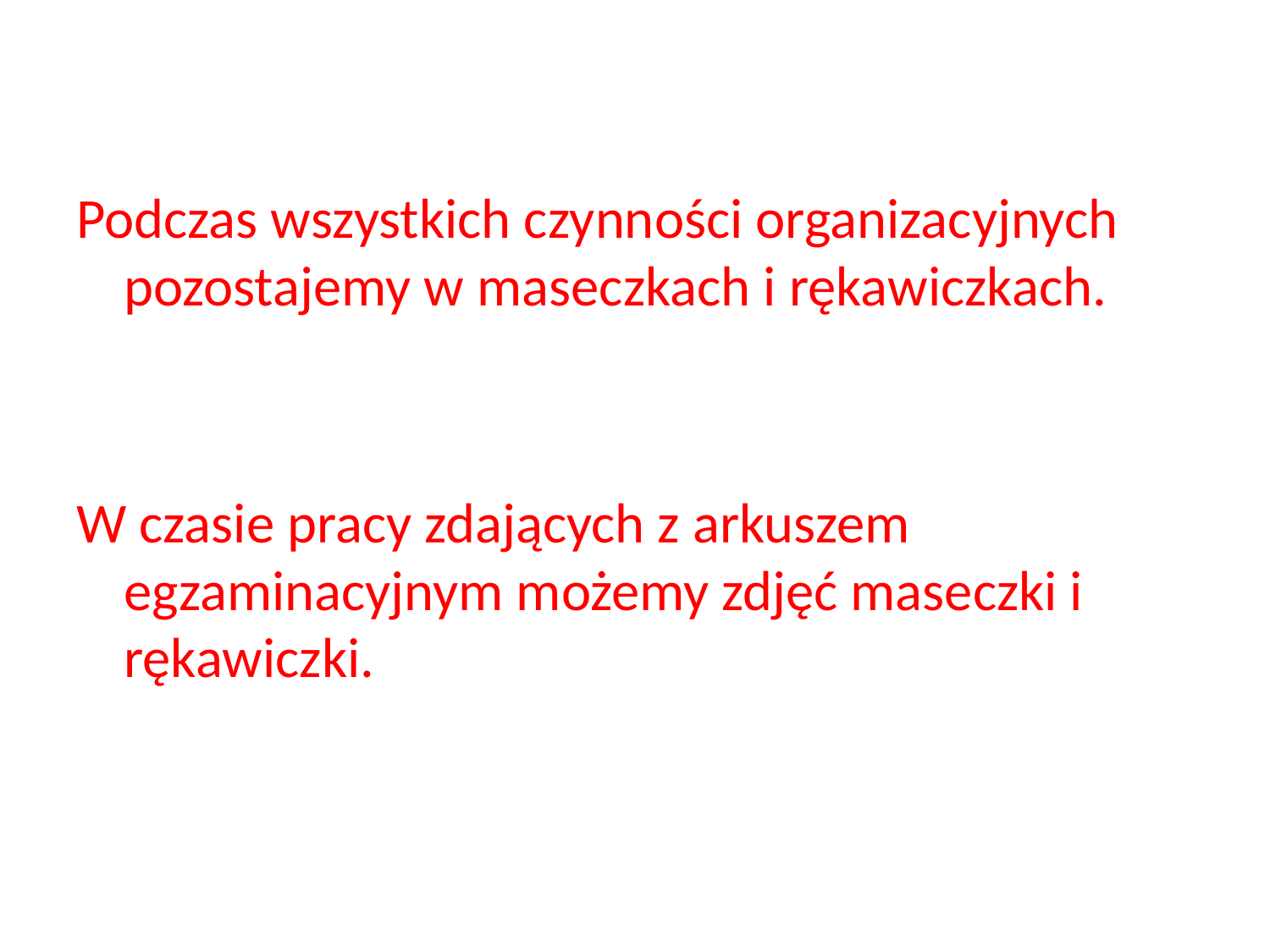

Podczas wszystkich czynności organizacyjnych pozostajemy w maseczkach i rękawiczkach.

W czasie pracy zdających z arkuszem egzaminacyjnym możemy zdjęć maseczki i rękawiczki.